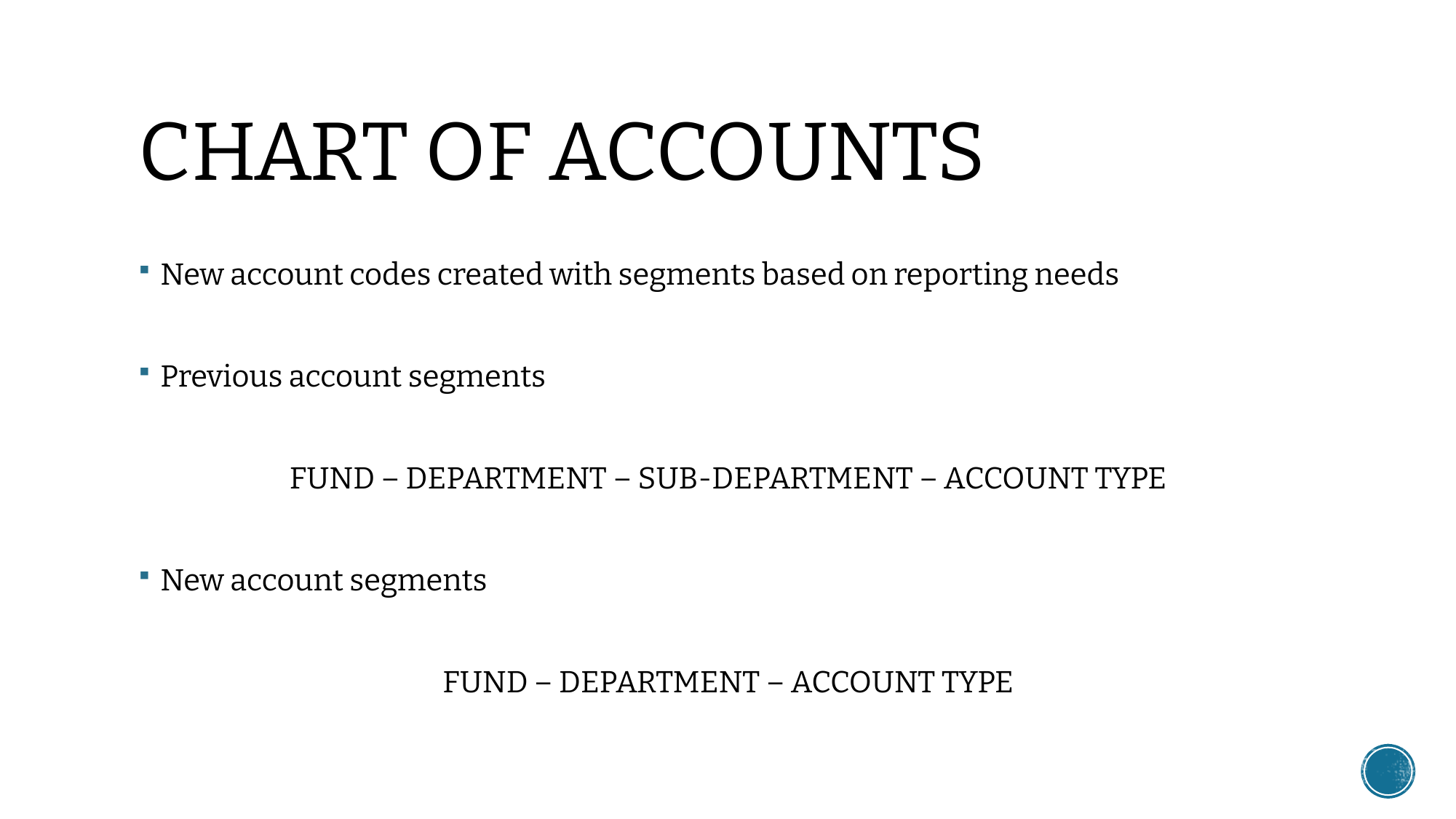

# Chart of accounts
New account codes created with segments based on reporting needs

Previous account segments

FUND – DEPARTMENT – SUB-DEPARTMENT – ACCOUNT TYPE

New account segments

FUND – DEPARTMENT – ACCOUNT TYPE